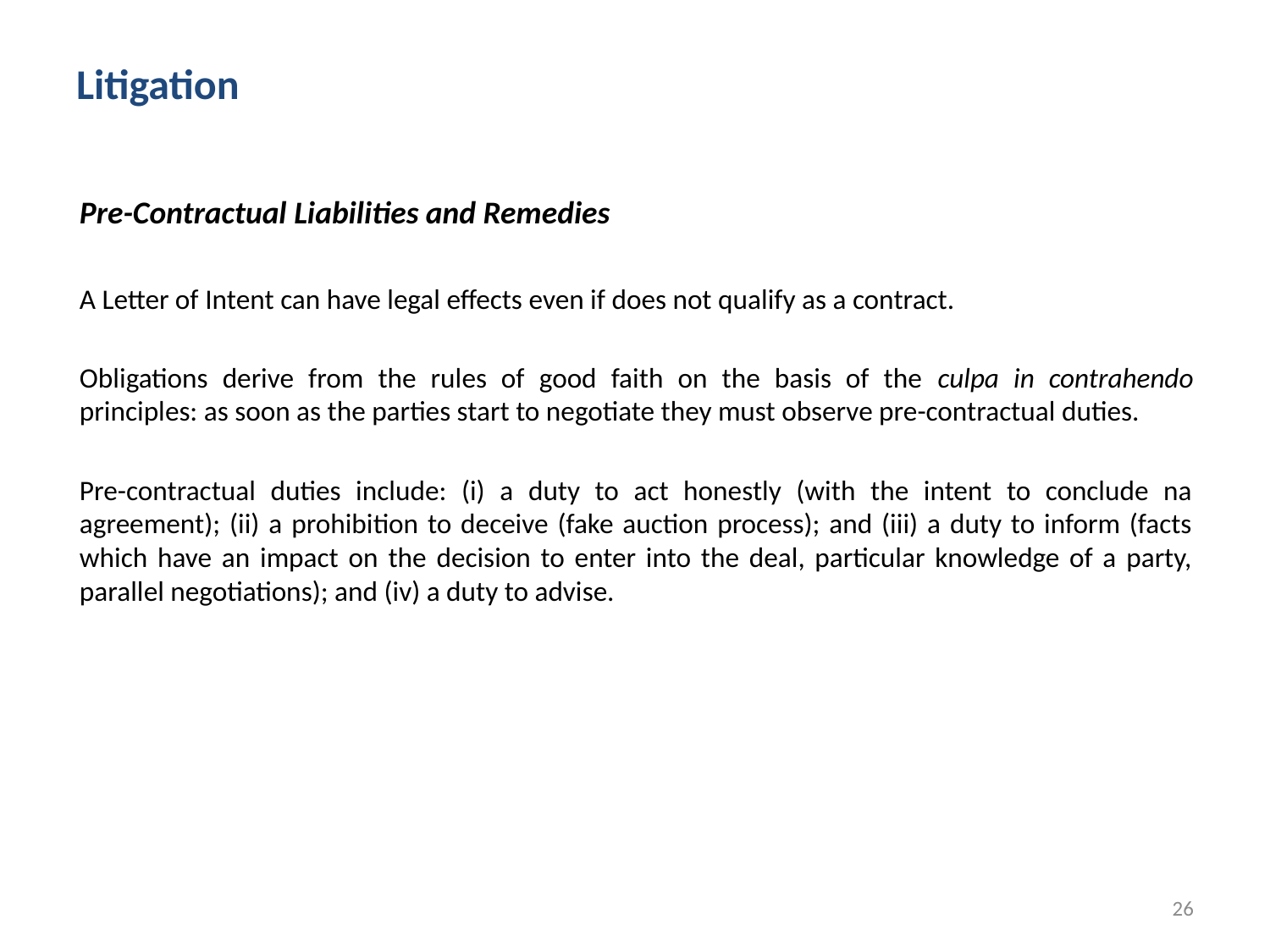

# Litigation

Pre-Contractual Liabilities and Remedies

A Letter of Intent can have legal effects even if does not qualify as a contract.

Obligations derive from the rules of good faith on the basis of the culpa in contrahendo principles: as soon as the parties start to negotiate they must observe pre-contractual duties.

Pre-contractual duties include: (i) a duty to act honestly (with the intent to conclude na agreement); (ii) a prohibition to deceive (fake auction process); and (iii) a duty to inform (facts which have an impact on the decision to enter into the deal, particular knowledge of a party, parallel negotiations); and (iv) a duty to advise.

26